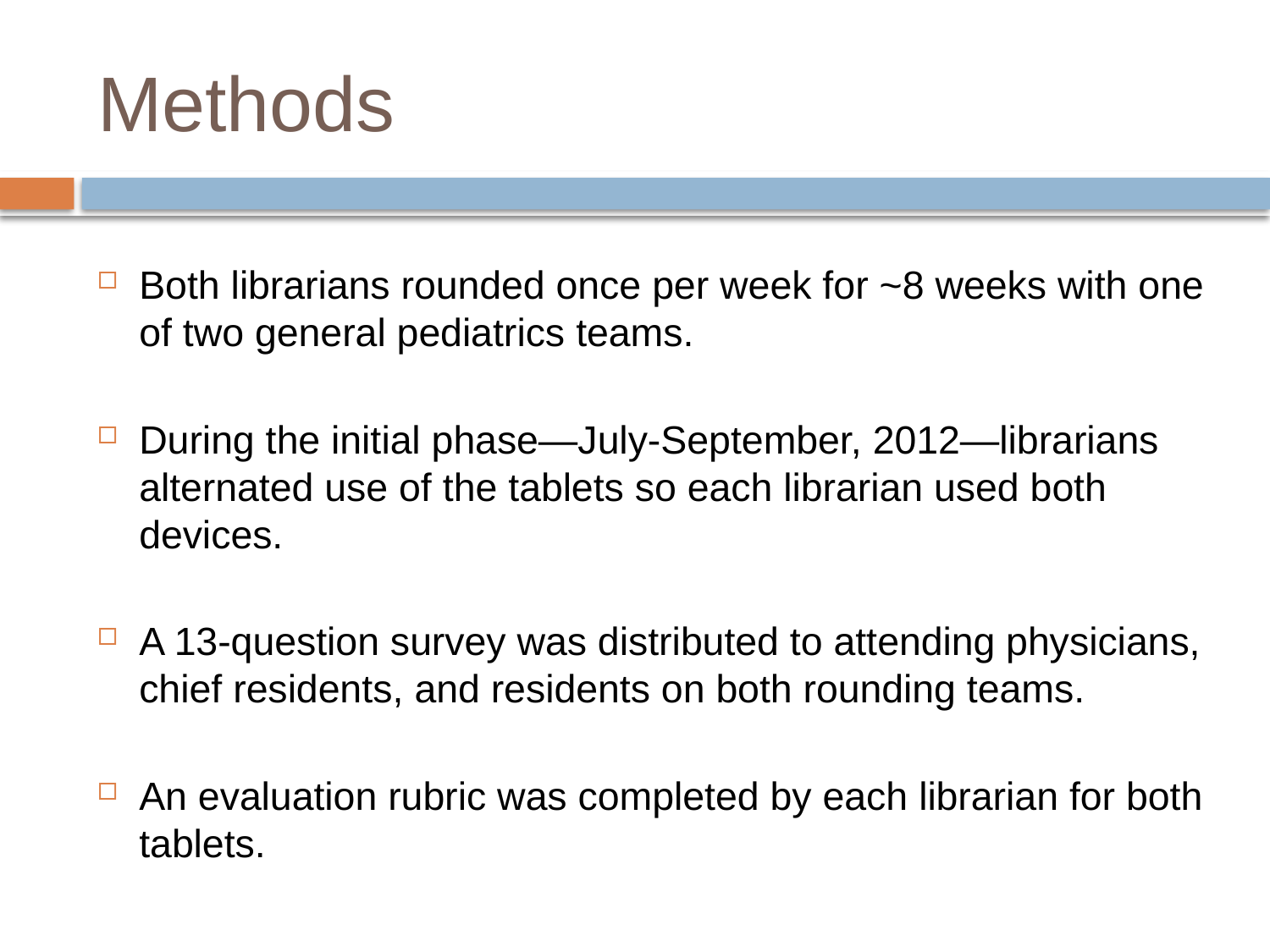

# Methods
Both librarians rounded once per week for ~8 weeks with one of two general pediatrics teams.

During the initial phase—July-September, 2012—librarians alternated use of the tablets so each librarian used both devices.

A 13-question survey was distributed to attending physicians, chief residents, and residents on both rounding teams.

An evaluation rubric was completed by each librarian for both tablets.